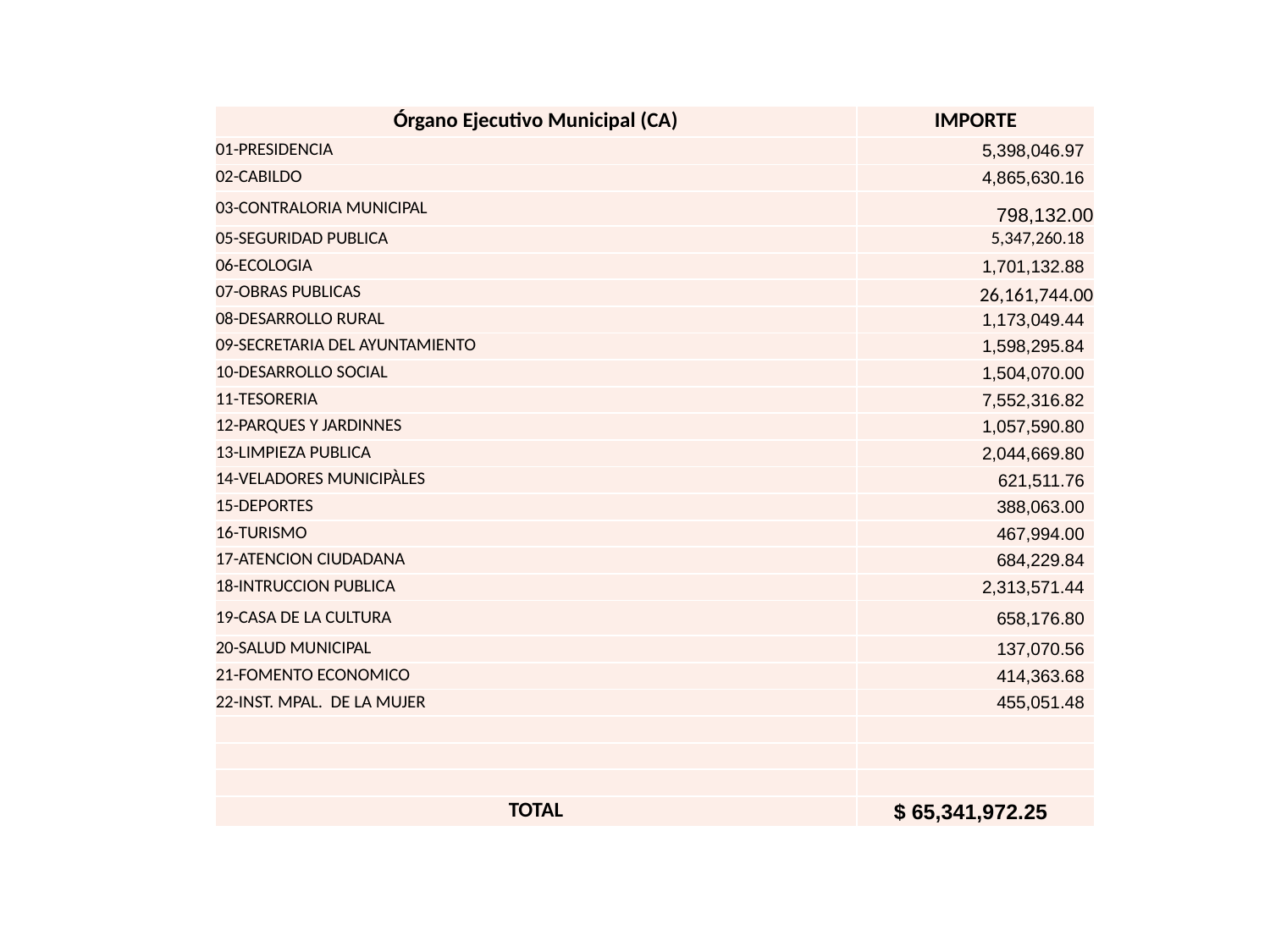

| Órgano Ejecutivo Municipal (CA) | IMPORTE |
| --- | --- |
| 01-PRESIDENCIA | 5,398,046.97 |
| 02-CABILDO | 4,865,630.16 |
| 03-CONTRALORIA MUNICIPAL | 798,132.00 |
| 05-SEGURIDAD PUBLICA | 5,347,260.18 |
| 06-ECOLOGIA | 1,701,132.88 |
| 07-OBRAS PUBLICAS | 26,161,744.00 |
| 08-DESARROLLO RURAL | 1,173,049.44 |
| 09-SECRETARIA DEL AYUNTAMIENTO | 1,598,295.84 |
| 10-DESARROLLO SOCIAL | 1,504,070.00 |
| 11-TESORERIA | 7,552,316.82 |
| 12-PARQUES Y JARDINNES | 1,057,590.80 |
| 13-LIMPIEZA PUBLICA | 2,044,669.80 |
| 14-VELADORES MUNICIPÀLES | 621,511.76 |
| 15-DEPORTES | 388,063.00 |
| 16-TURISMO | 467,994.00 |
| 17-ATENCION CIUDADANA | 684,229.84 |
| 18-INTRUCCION PUBLICA | 2,313,571.44 |
| 19-CASA DE LA CULTURA | 658,176.80 |
| 20-SALUD MUNICIPAL | 137,070.56 |
| 21-FOMENTO ECONOMICO | 414,363.68 |
| 22-INST. MPAL. DE LA MUJER | 455,051.48 |
|  |  |
|  |  |
|  |  |
| TOTAL | $ 65,341,972.25 |